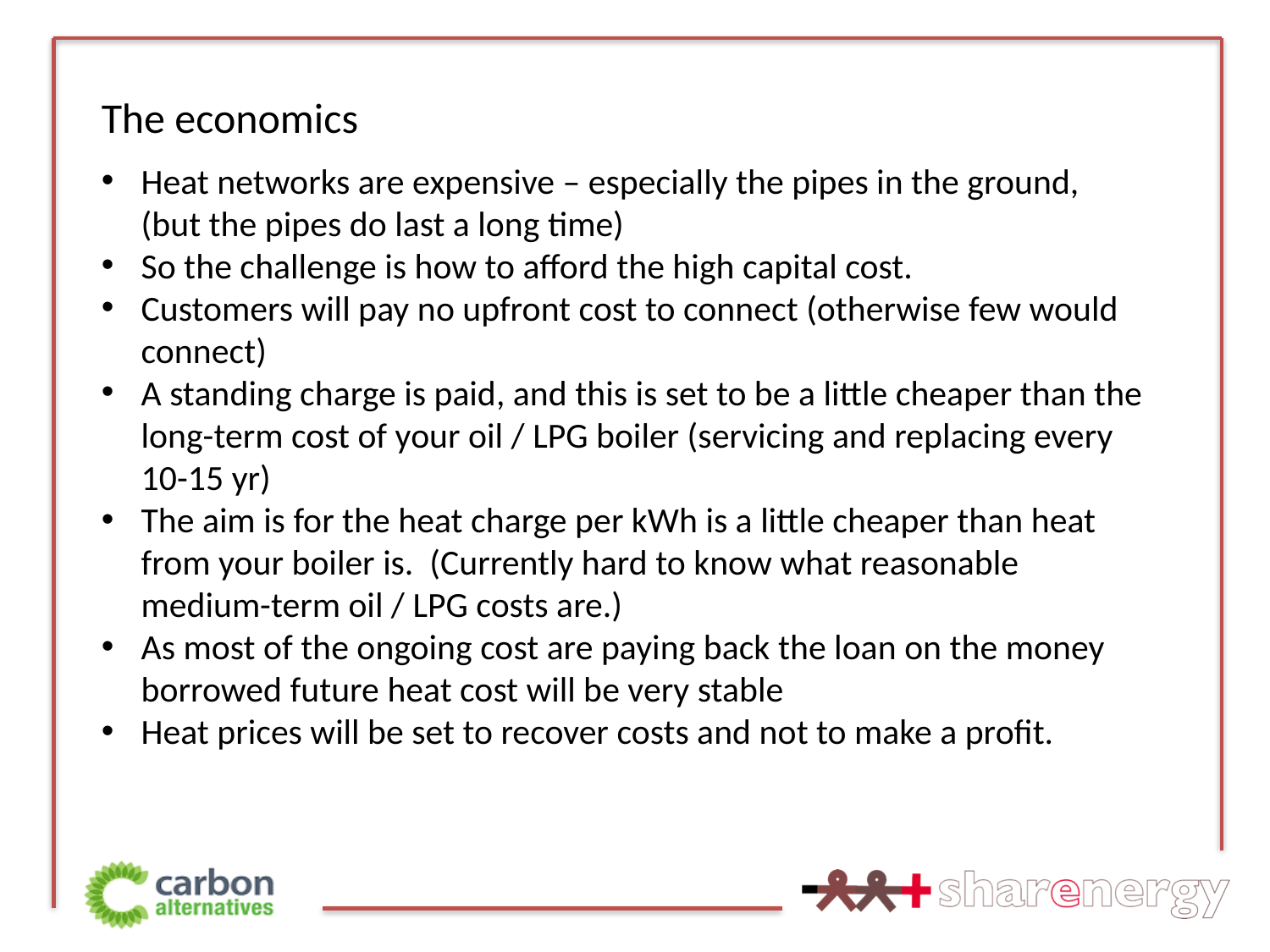

The economics

Heat networks are expensive – especially the pipes in the ground, (but the pipes do last a long time)
So the challenge is how to afford the high capital cost.
Customers will pay no upfront cost to connect (otherwise few would connect)
A standing charge is paid, and this is set to be a little cheaper than the long-term cost of your oil / LPG boiler (servicing and replacing every 10-15 yr)
The aim is for the heat charge per kWh is a little cheaper than heat from your boiler is.  (Currently hard to know what reasonable medium-term oil / LPG costs are.)
As most of the ongoing cost are paying back the loan on the money borrowed future heat cost will be very stable
Heat prices will be set to recover costs and not to make a profit.